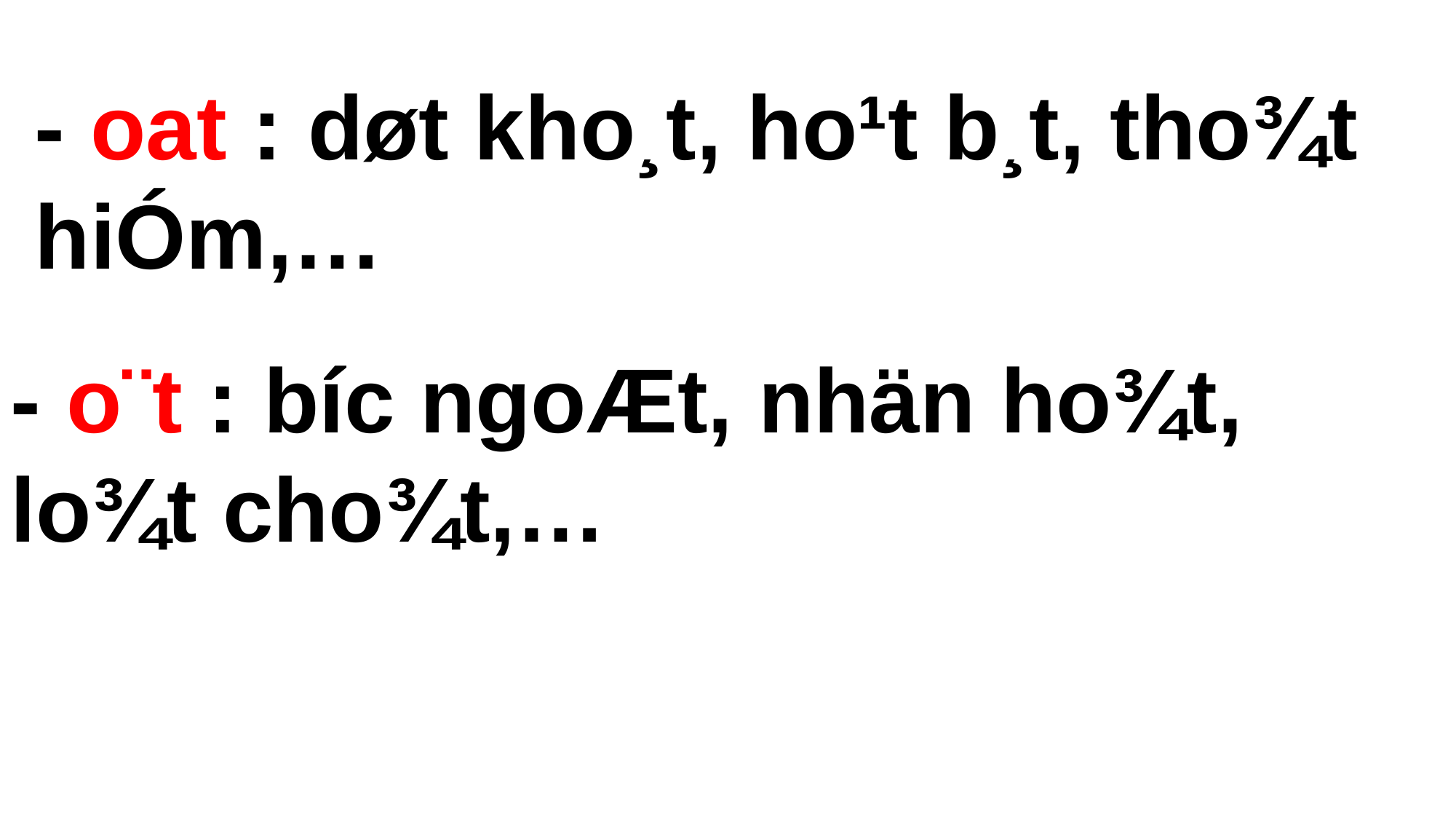

- oat : døt kho¸t, ho¹t b¸t, tho¾t hiÓm,…
- o¨t : b­íc ngoÆt, nhän ho¾t, lo¾t cho¾t,…